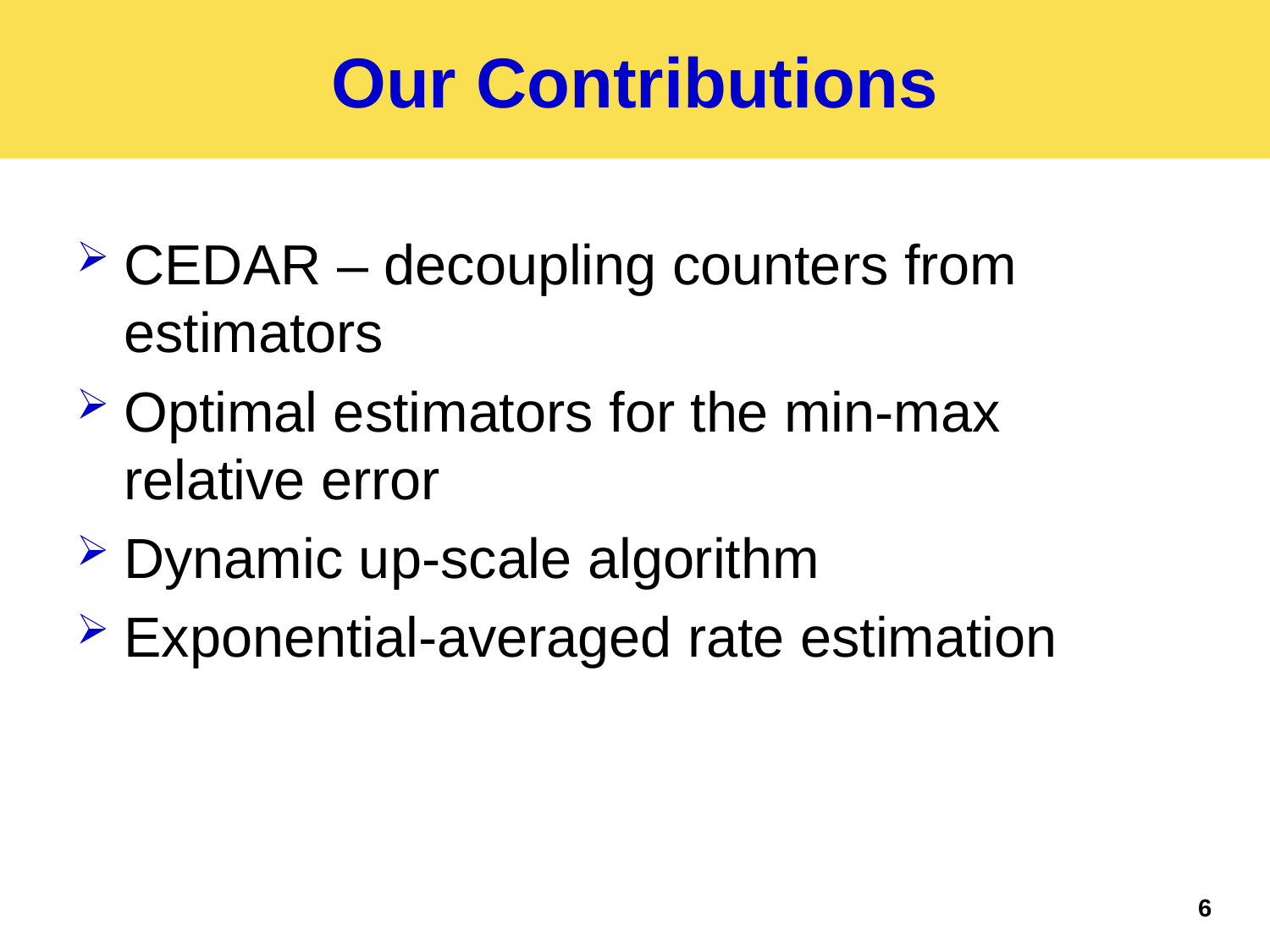

# Our Contributions
CEDAR – decoupling counters from estimators
Optimal estimators for the min-max relative error
Dynamic up-scale algorithm
Exponential-averaged rate estimation
6